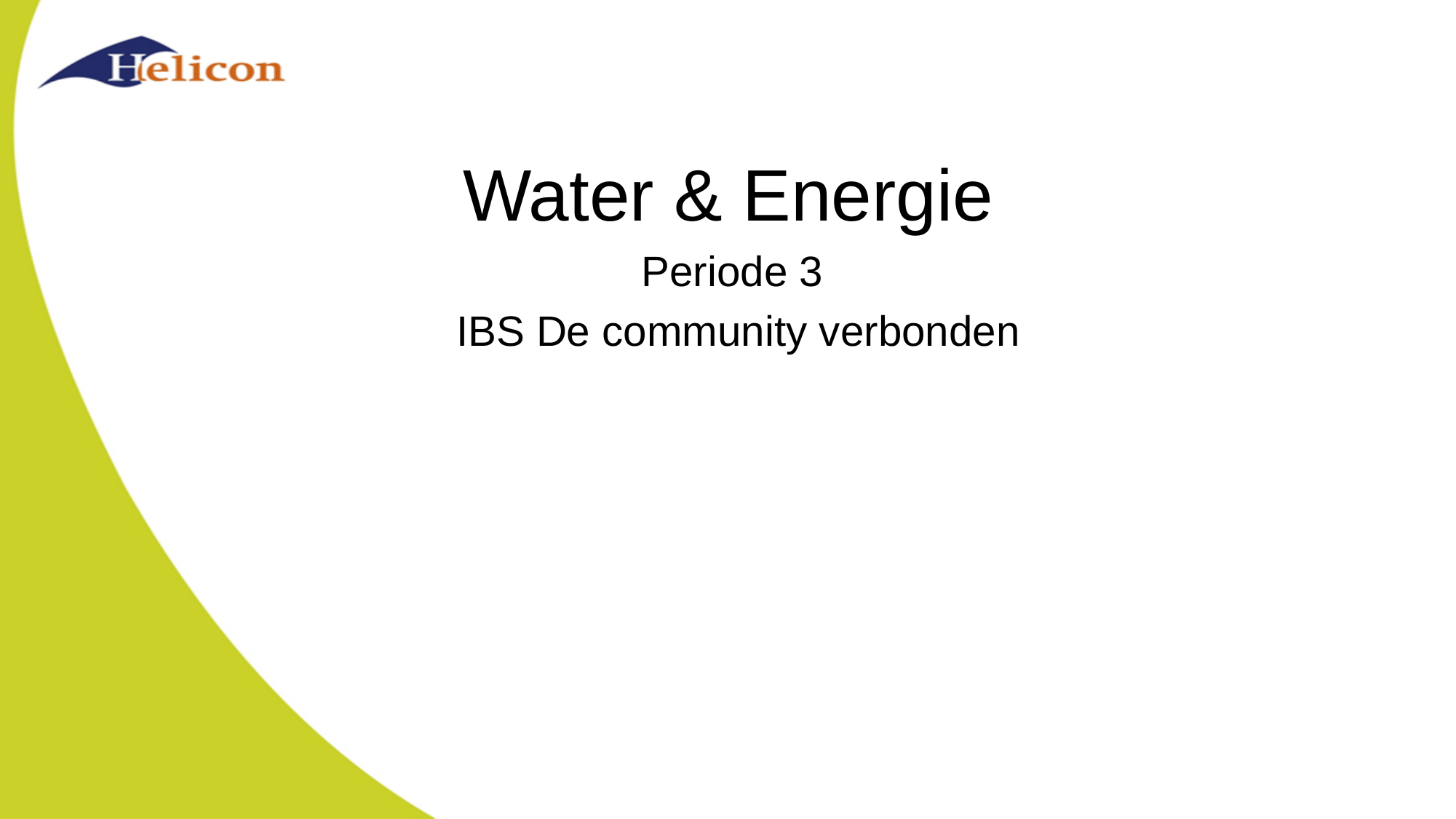

Water & Energie
Periode 3
IBS De community verbonden